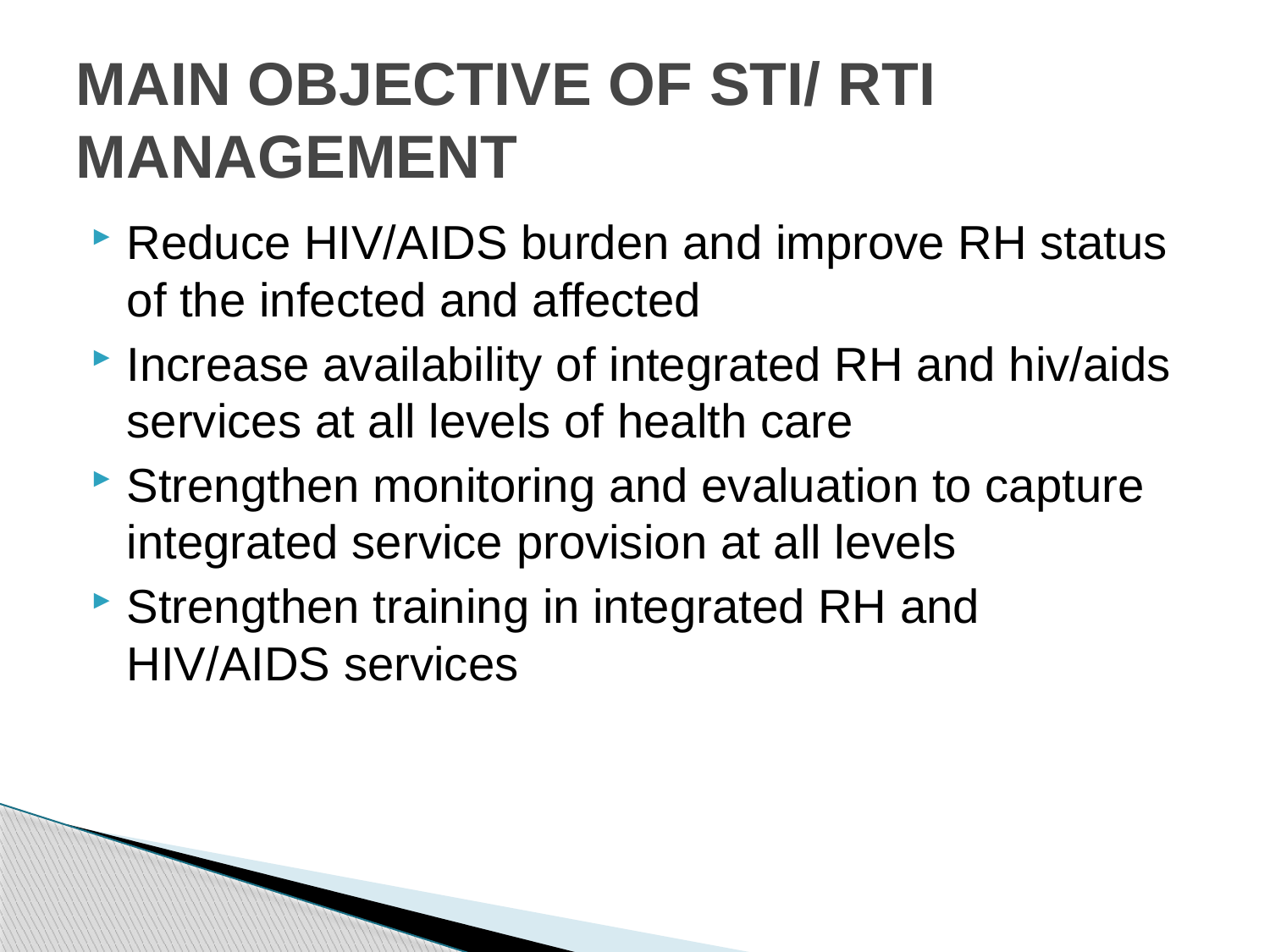

# MAIN OBJECTIVE OF STI/ RTI MANAGEMENT
Reduce HIV/AIDS burden and improve RH status of the infected and affected
Increase availability of integrated RH and hiv/aids services at all levels of health care
Strengthen monitoring and evaluation to capture integrated service provision at all levels
Strengthen training in integrated RH and HIV/AIDS services